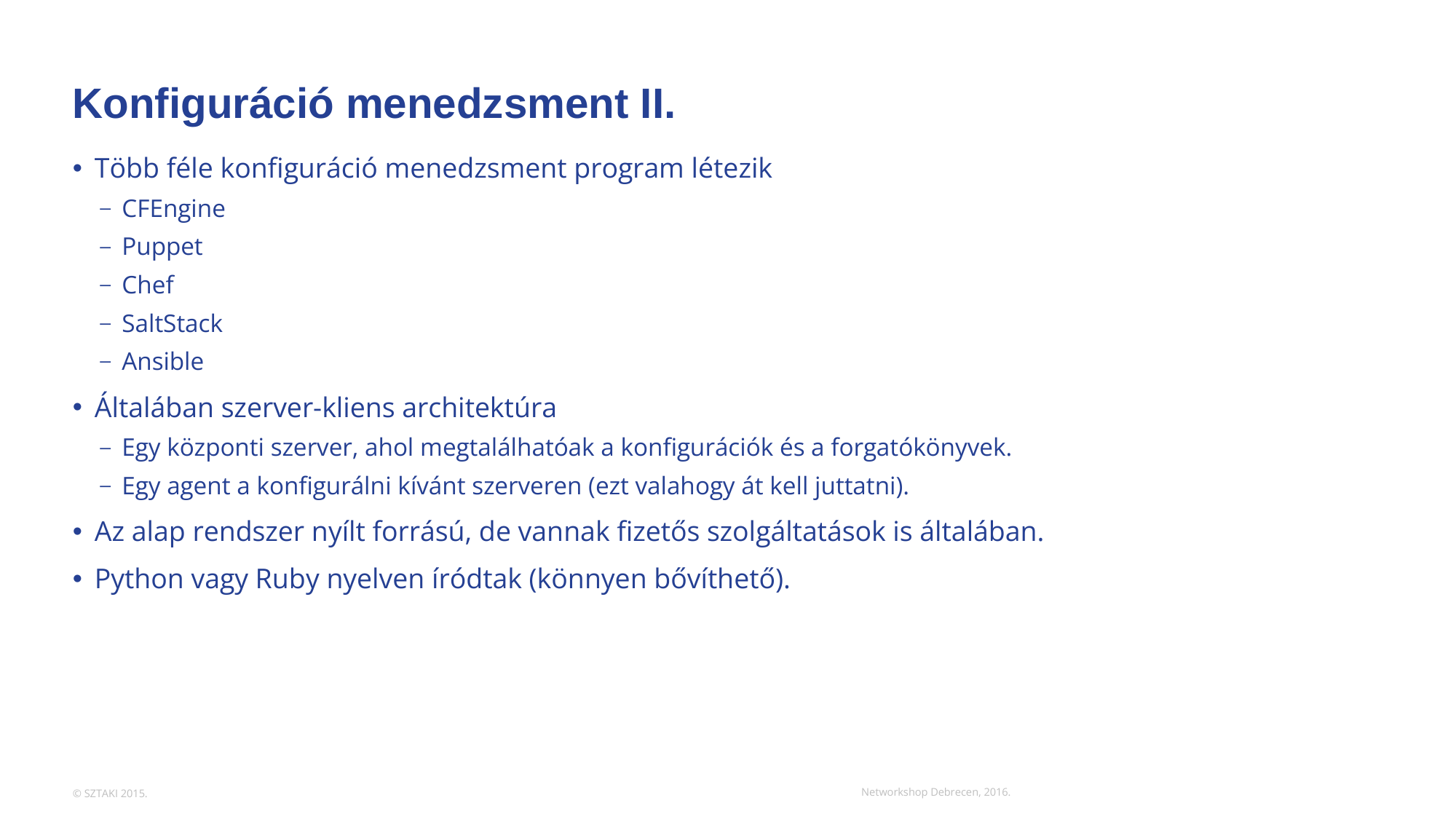

# Konfiguráció menedzsment II.
Több féle konfiguráció menedzsment program létezik
CFEngine
Puppet
Chef
SaltStack
Ansible
Általában szerver-kliens architektúra
Egy központi szerver, ahol megtalálhatóak a konfigurációk és a forgatókönyvek.
Egy agent a konfigurálni kívánt szerveren (ezt valahogy át kell juttatni).
Az alap rendszer nyílt forrású, de vannak fizetős szolgáltatások is általában.
Python vagy Ruby nyelven íródtak (könnyen bővíthető).
Networkshop Debrecen, 2016.